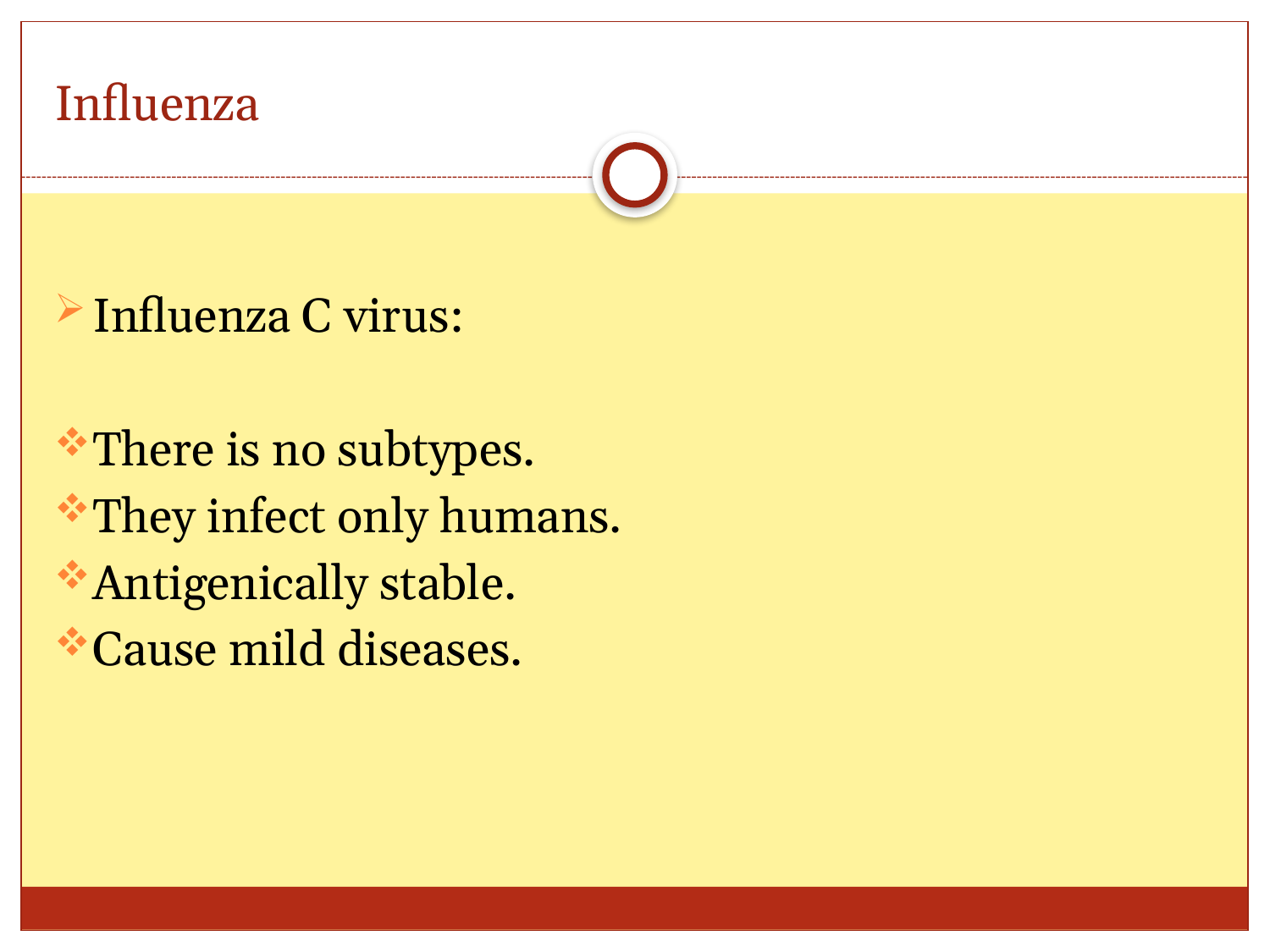

# Influenza

Influenza C virus:

There is no subtypes.
They infect only humans.
Antigenically stable.
Cause mild diseases.